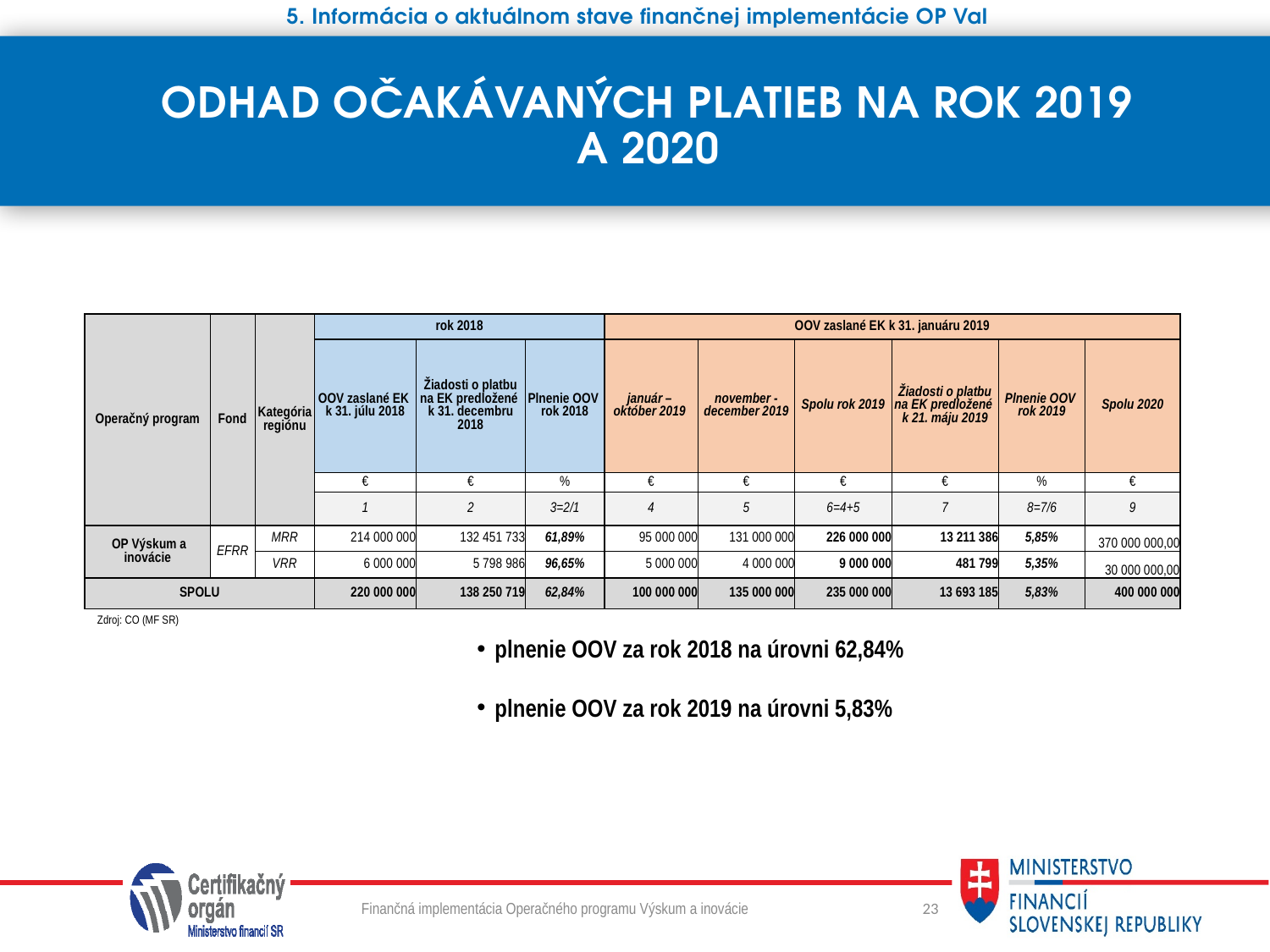

5. Informácia o aktuálnom stave finančnej implementácie OP VaI
# Odhad očakávaných platieb na rok 2019 a 2020
| Operačný program | Fond | Kategória regiónu | rok 2018 |  |  | OOV zaslané EK k 31. januáru 2019 |  |  |  |  |  |
| --- | --- | --- | --- | --- | --- | --- | --- | --- | --- | --- | --- |
|  |  |  | OOV zaslané EK k 31. júlu 2018 | Žiadosti o platbu na EK predložené k 31. decembru 2018 | Plnenie OOV rok 2018 | január – október 2019 | november - december 2019 | Spolu rok 2019 | Žiadosti o platbu na EK predložené k 21. máju 2019 | Plnenie OOV rok 2019 | Spolu 2020 |
|  |  |  | € | € | % | € | € | € | € | % | € |
|  |  |  | 1 | 2 | 3=2/1 | 4 | 5 | 6=4+5 | 7 | 8=7/6 | 9 |
| OP Výskum a inovácie | EFRR | MRR | 214 000 000 | 132 451 733 | 61,89% | 95 000 000 | 131 000 000 | 226 000 000 | 13 211 386 | 5,85% | 370 000 000,00 |
|  |  | VRR | 6 000 000 | 5 798 986 | 96,65% | 5 000 000 | 4 000 000 | 9 000 000 | 481 799 | 5,35% | 30 000 000,00 |
| SPOLU |  |  | 220 000 000 | 138 250 719 | 62,84% | 100 000 000 | 135 000 000 | 235 000 000 | 13 693 185 | 5,83% | 400 000 000 |
Zdroj: CO (MF SR)
plnenie OOV za rok 2018 na úrovni 62,84%

plnenie OOV za rok 2019 na úrovni 5,83%

Finančná implementácia Operačného programu Výskum a inovácie
23